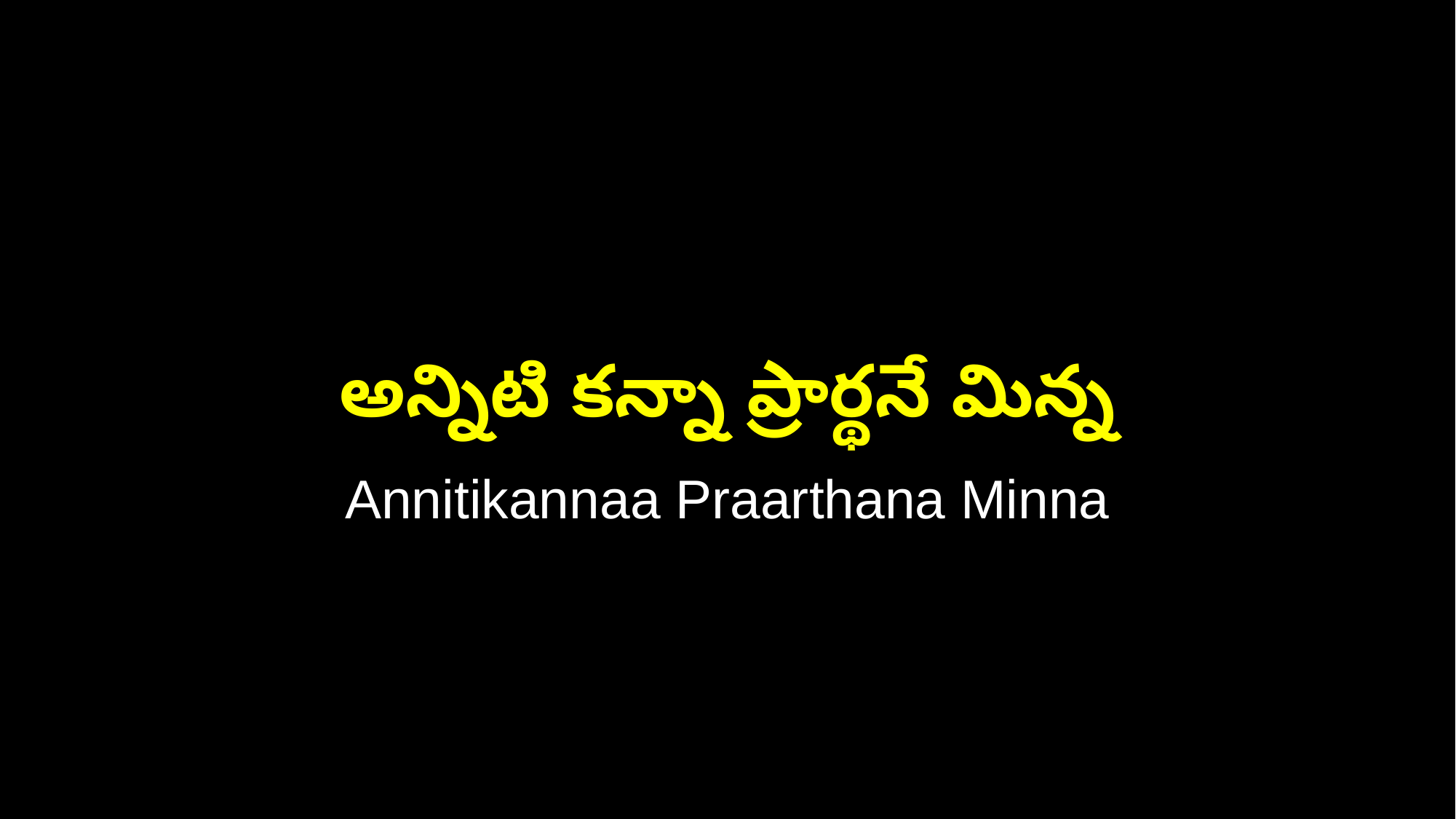

అన్నిటి కన్నా ప్రార్థనే మిన్న
Annitikannaa Praarthana Minna